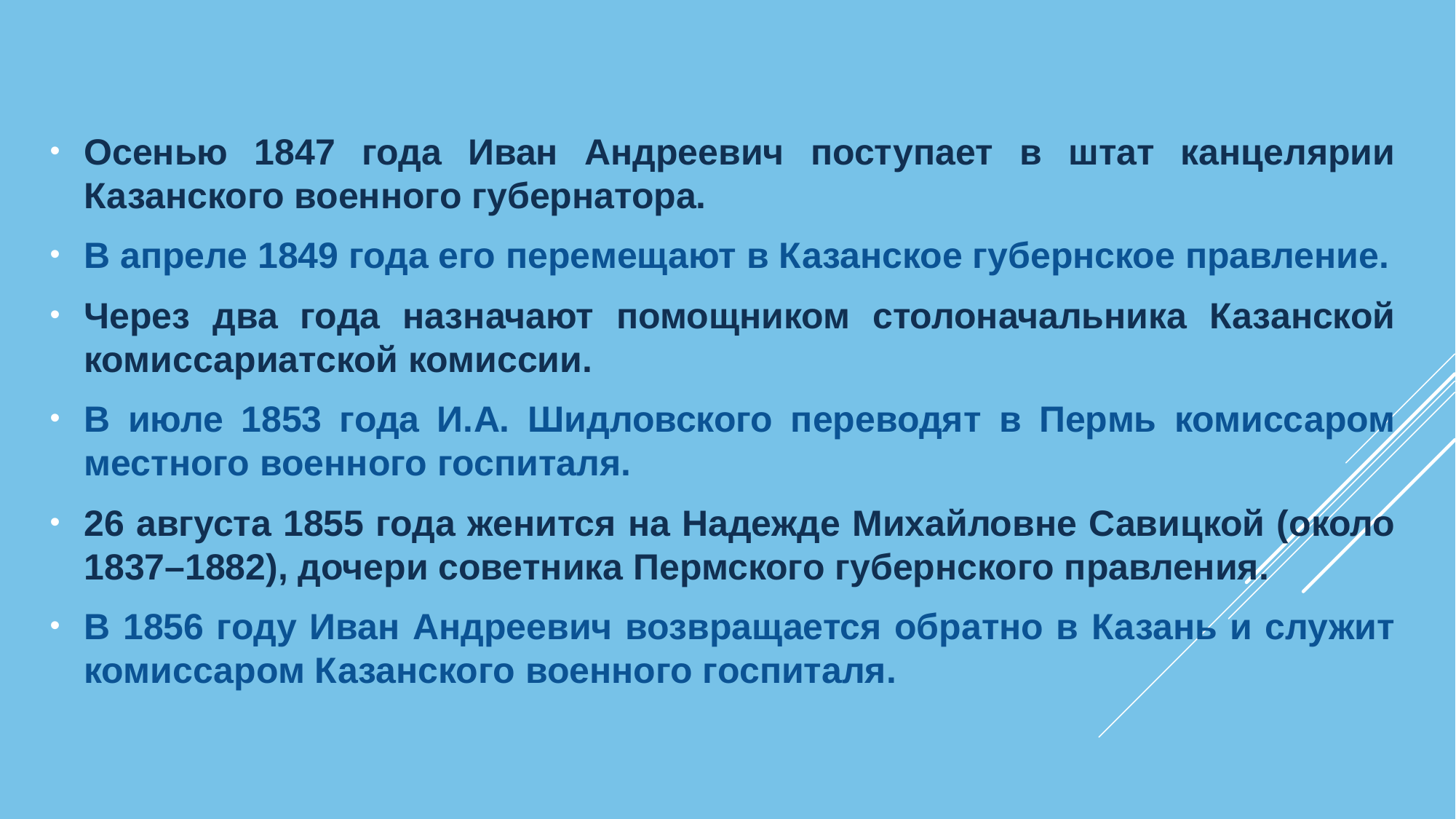

Осенью 1847 года Иван Андреевич поступает в штат канцелярии Казанского военного губернатора.
В апреле 1849 года его перемещают в Казанское губернское правление.
Через два года назначают помощником столоначальника Казанской комиссариатской комиссии.
В июле 1853 года И.А. Шидловского переводят в Пермь комиссаром местного военного госпиталя.
26 августа 1855 года женится на Надежде Михайловне Савицкой (около 1837–1882), дочери советника Пермского губернского правления.
В 1856 году Иван Андреевич возвращается обратно в Казань и служит комиссаром Казанского военного госпиталя.